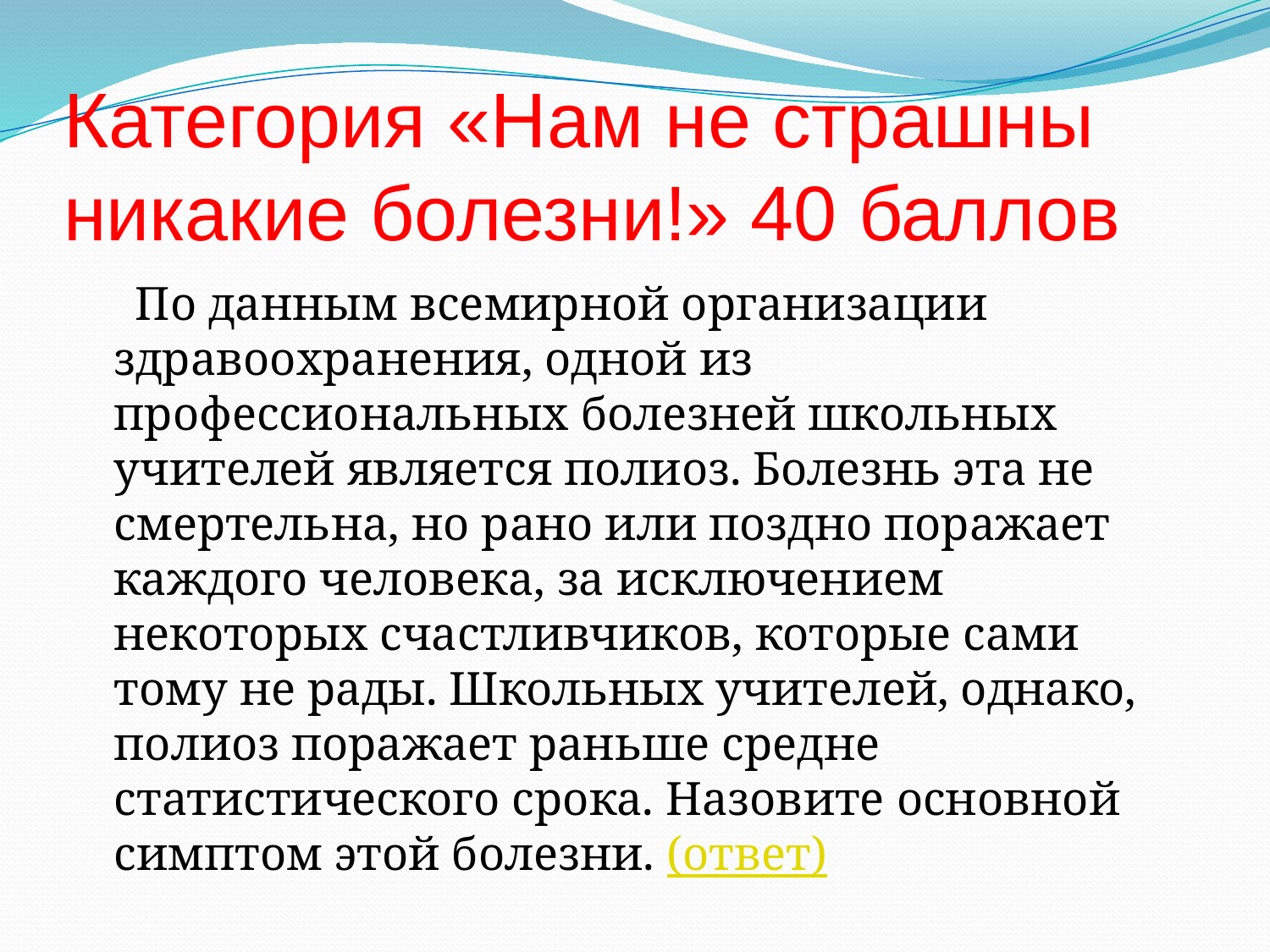

# Категория «Нам не страшны никакие болезни!» 40 баллов
     По данным всемирной организации здравоохранения, одной из профессиональных болезней школьных учителей является полиоз. Болезнь эта не смертельна, но рано или поздно поражает каждого человека, за исключением некоторых счастливчиков, которые сами тому не рады. Школьных учителей, однако, полиоз поражает раньше средне статистического срока. Назовите основной симптом этой болезни. (ответ)